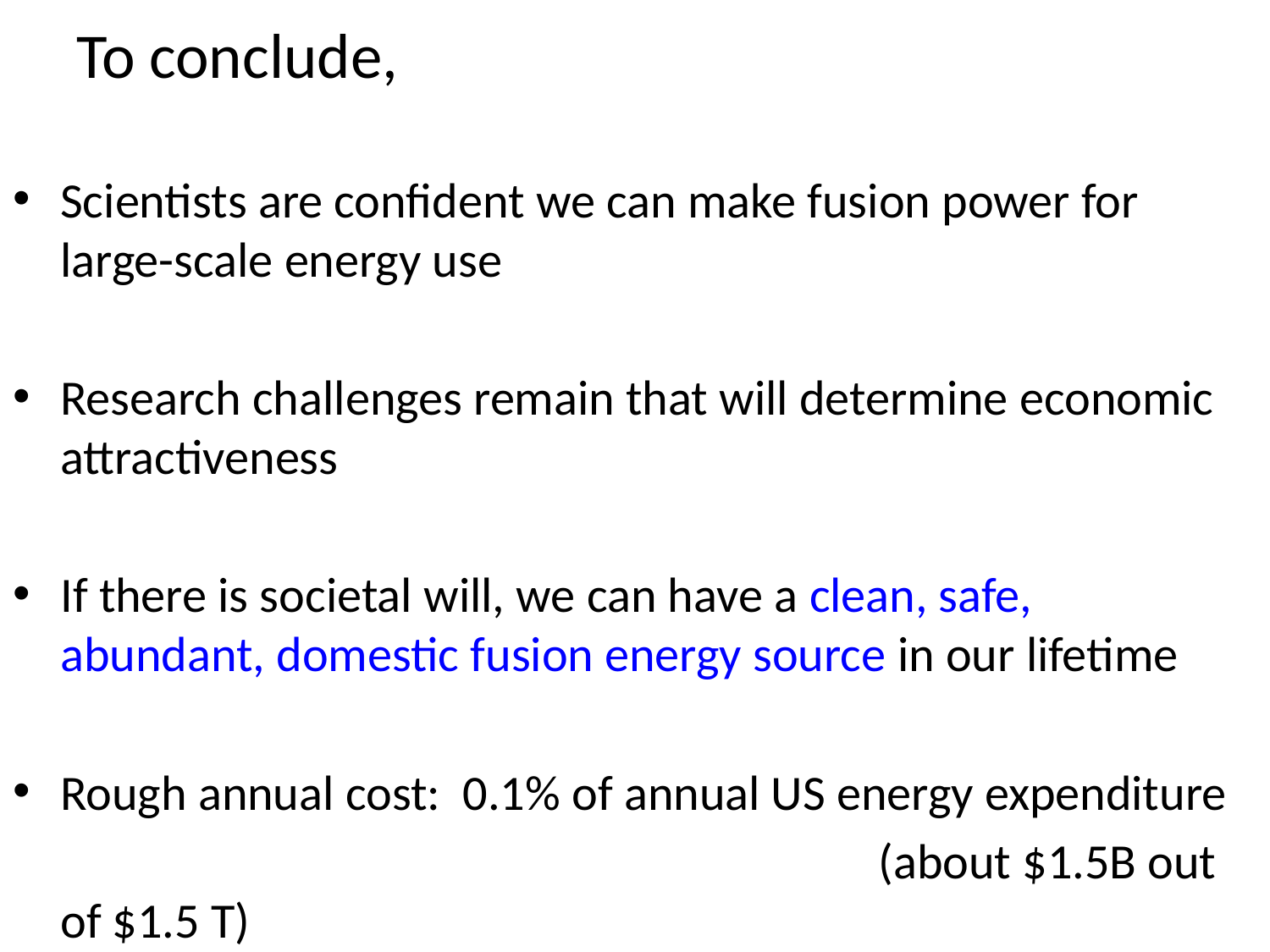

# To conclude,
Scientists are confident we can make fusion power for large-scale energy use

Research challenges remain that will determine economic attractiveness

If there is societal will, we can have a clean, safe, abundant, domestic fusion energy source in our lifetime

Rough annual cost:  0.1% of annual US energy expenditure
							     (about $1.5B out of $1.5 T)